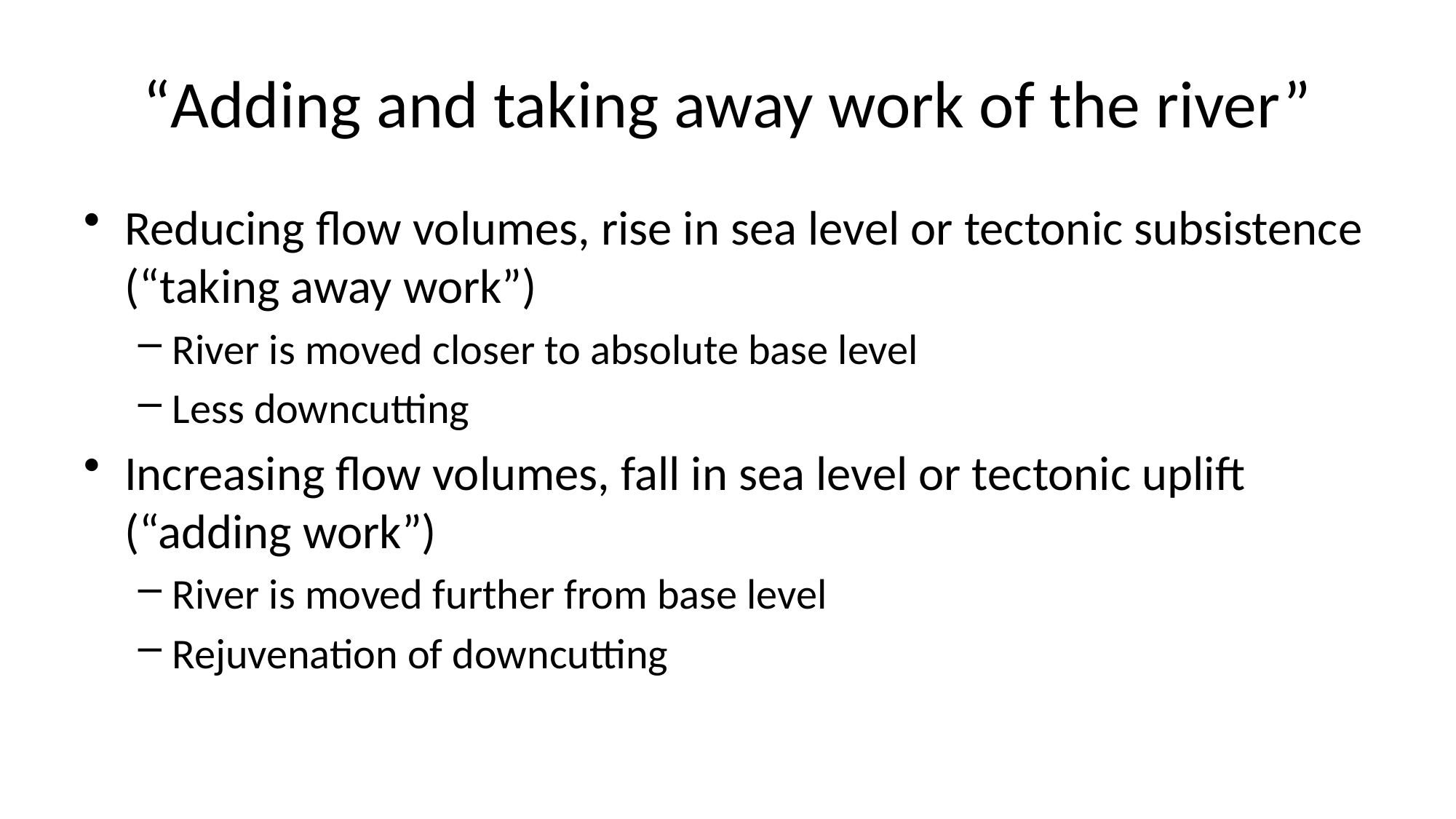

# “Adding and taking away work of the river”
Reducing flow volumes, rise in sea level or tectonic subsistence (“taking away work”)
River is moved closer to absolute base level
Less downcutting
Increasing flow volumes, fall in sea level or tectonic uplift (“adding work”)
River is moved further from base level
Rejuvenation of downcutting